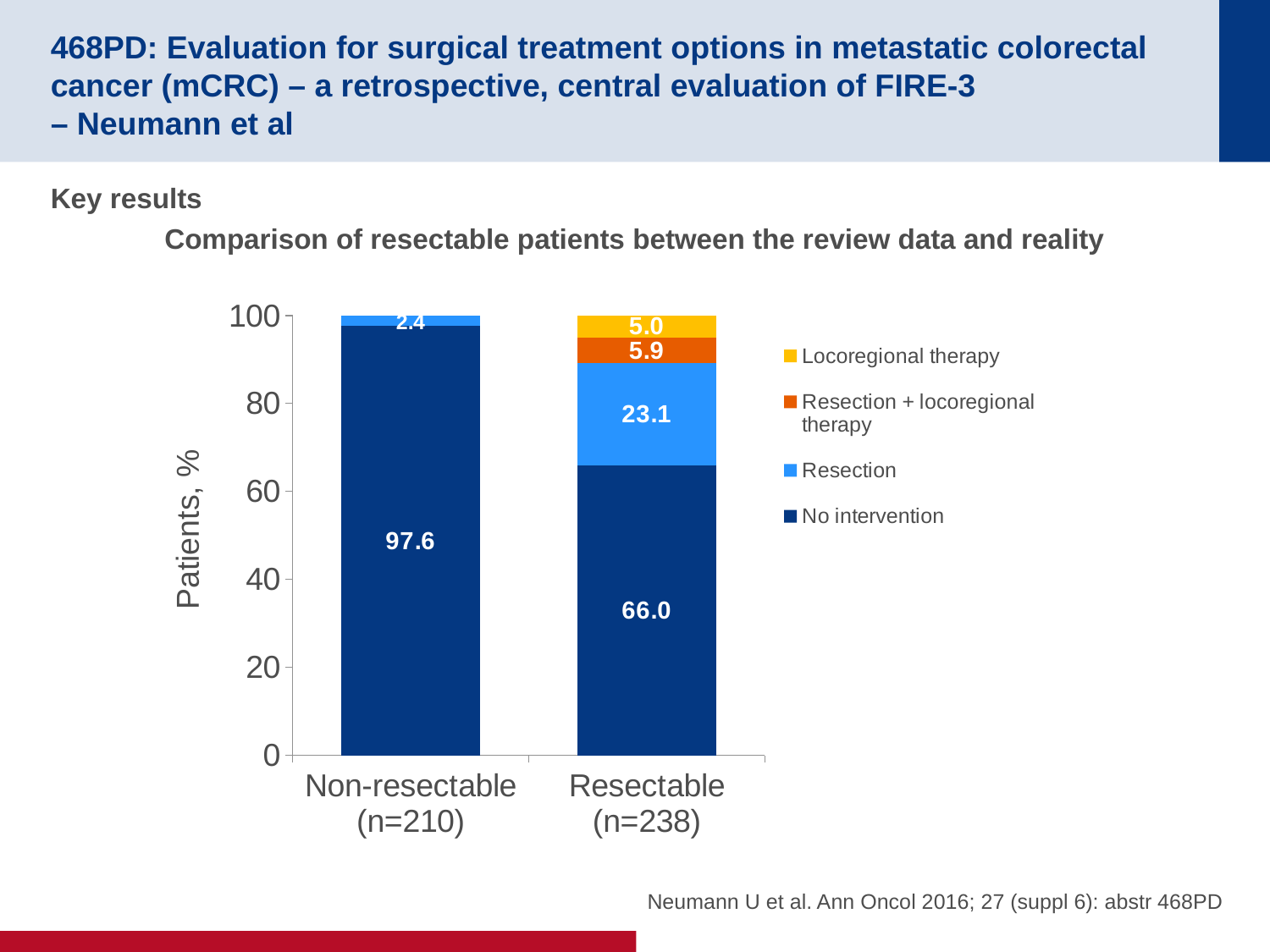

# 468PD: Evaluation for surgical treatment options in metastatic colorectal cancer (mCRC) – a retrospective, central evaluation of FIRE-3 – Neumann et al
Key results
Comparison of resectable patients between the review data and reality

### Chart

| Category | No intervention | Resection | Resection + locoregional therapy | Locoregional therapy |
|---|---|---|---|---|
| Non-resectable (n=210) | 97.6 | 2.4 | None | None |
| Resectable (n=238) | 66.0 | 23.1 | 5.9 | 5.0 |
Patients, %
Neumann U et al. Ann Oncol 2016; 27 (suppl 6): abstr 468PD